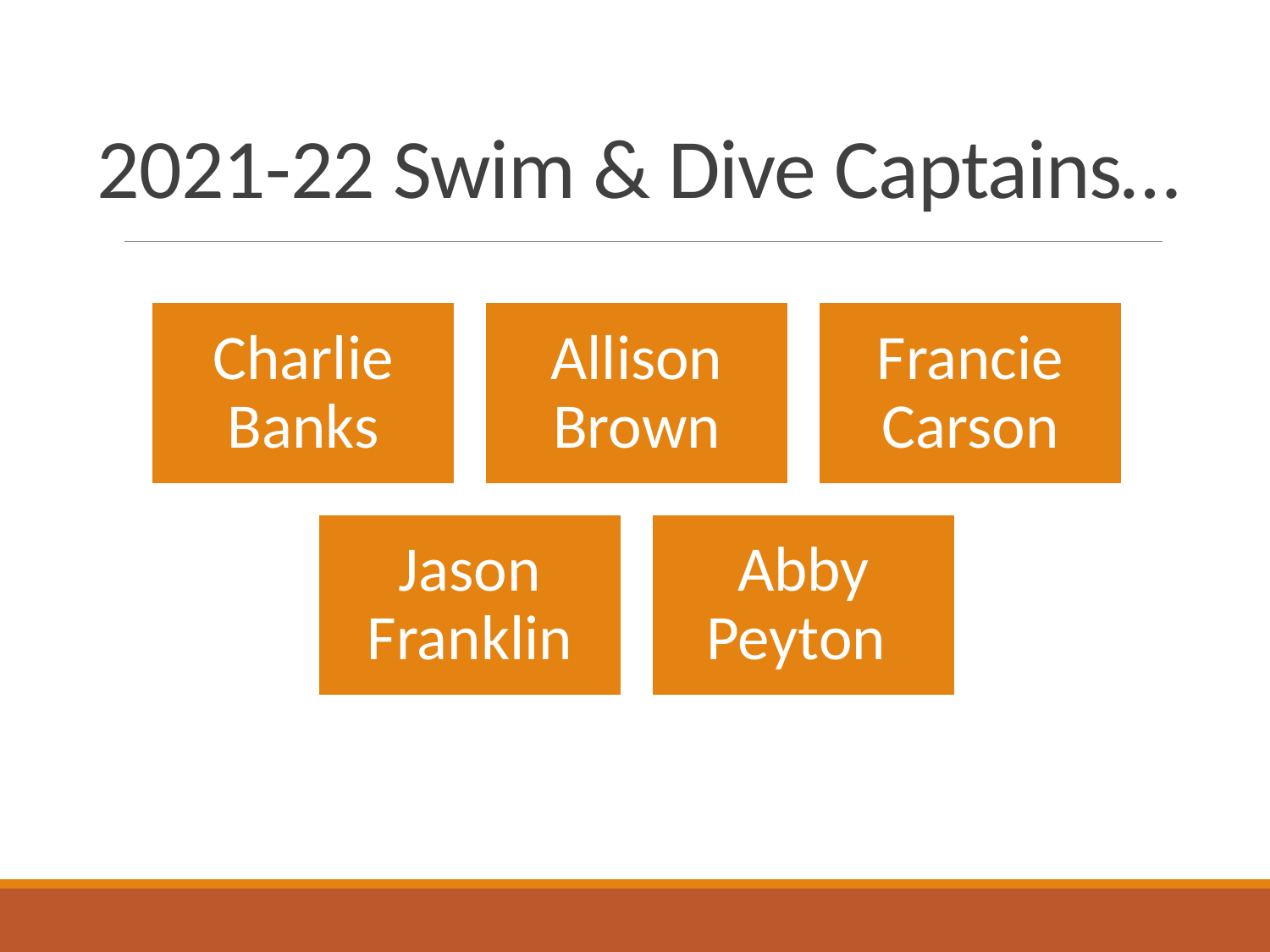

# 2021-22 Swim & Dive Captains…

Charlie Banks
Allison Brown
Francie Carson
Jason Franklin
Abby Peyton